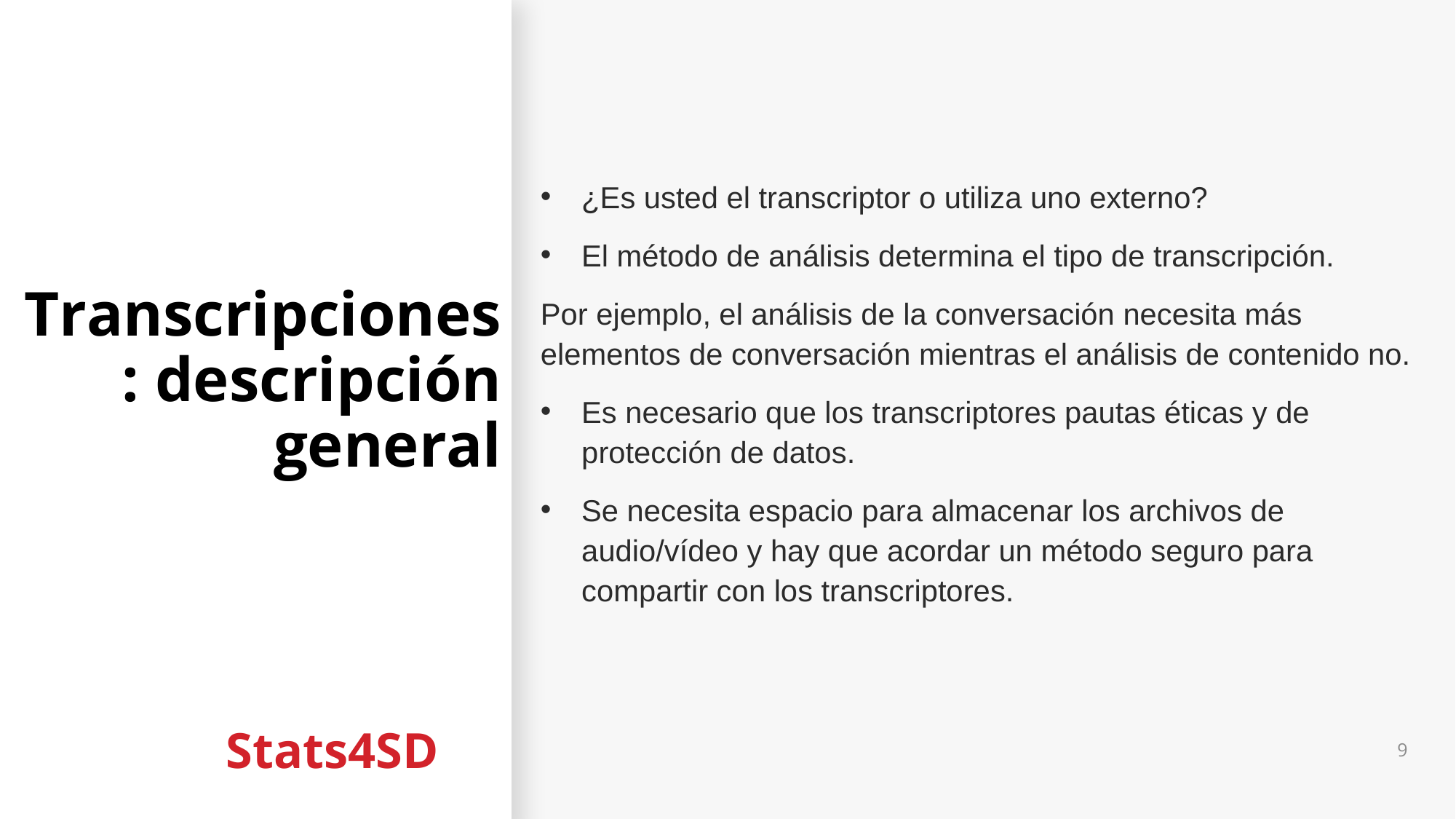

# Transcripciones: descripción general
¿Es usted el transcriptor o utiliza uno externo?
El método de análisis determina el tipo de transcripción.
Por ejemplo, el análisis de la conversación necesita más elementos de conversación mientras el análisis de contenido no.
Es necesario que los transcriptores pautas éticas y de protección de datos.
Se necesita espacio para almacenar los archivos de audio/vídeo y hay que acordar un método seguro para compartir con los transcriptores.
9